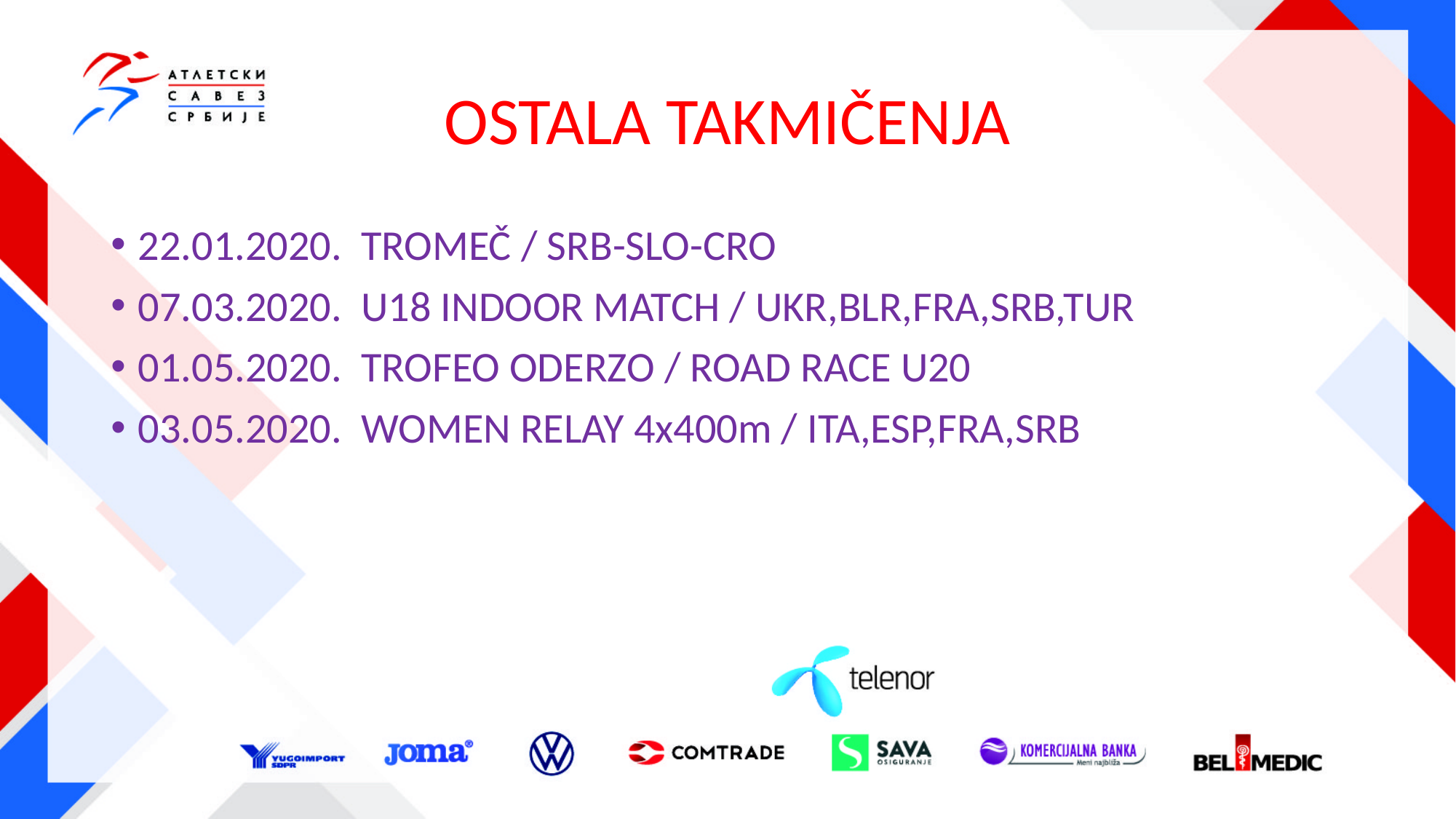

# OSTALA TAKMIČENJA
22.01.2020.  TROMEČ / SRB-SLO-CRO
07.03.2020.  U18 INDOOR MATCH / UKR,BLR,FRA,SRB,TUR
01.05.2020.  TROFEO ODERZO / ROAD RACE U20
03.05.2020.  WOMEN RELAY 4x400m / ITA,ESP,FRA,SRB